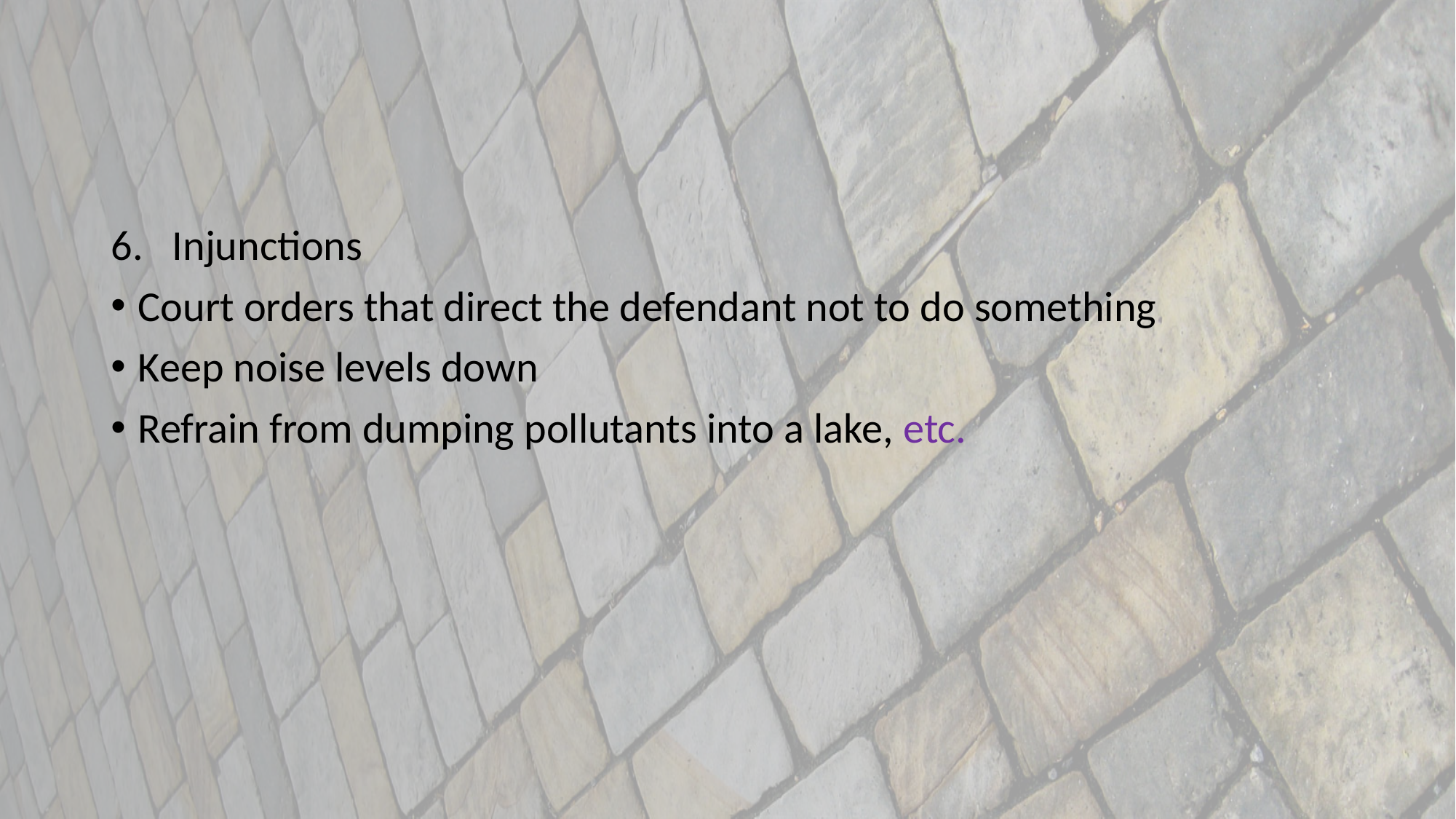

#
Injunctions
Court orders that direct the defendant not to do something
Keep noise levels down
Refrain from dumping pollutants into a lake, etc.